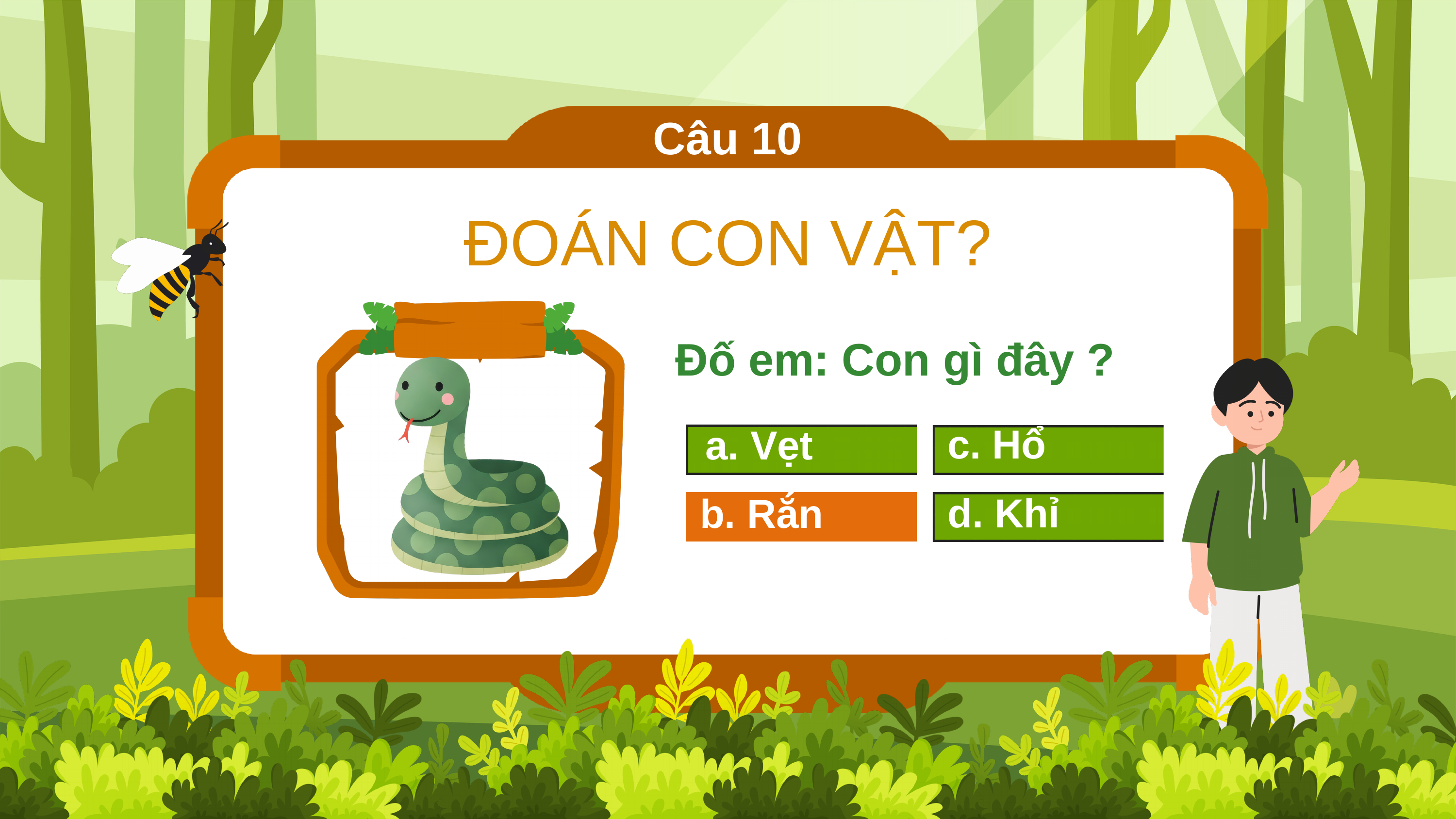

Câu 10
ĐOÁN CON VẬT?

Đố em: Con gì đây ?

c. Hổ
a. Vẹt

 d. Khỉ
b. Rắn